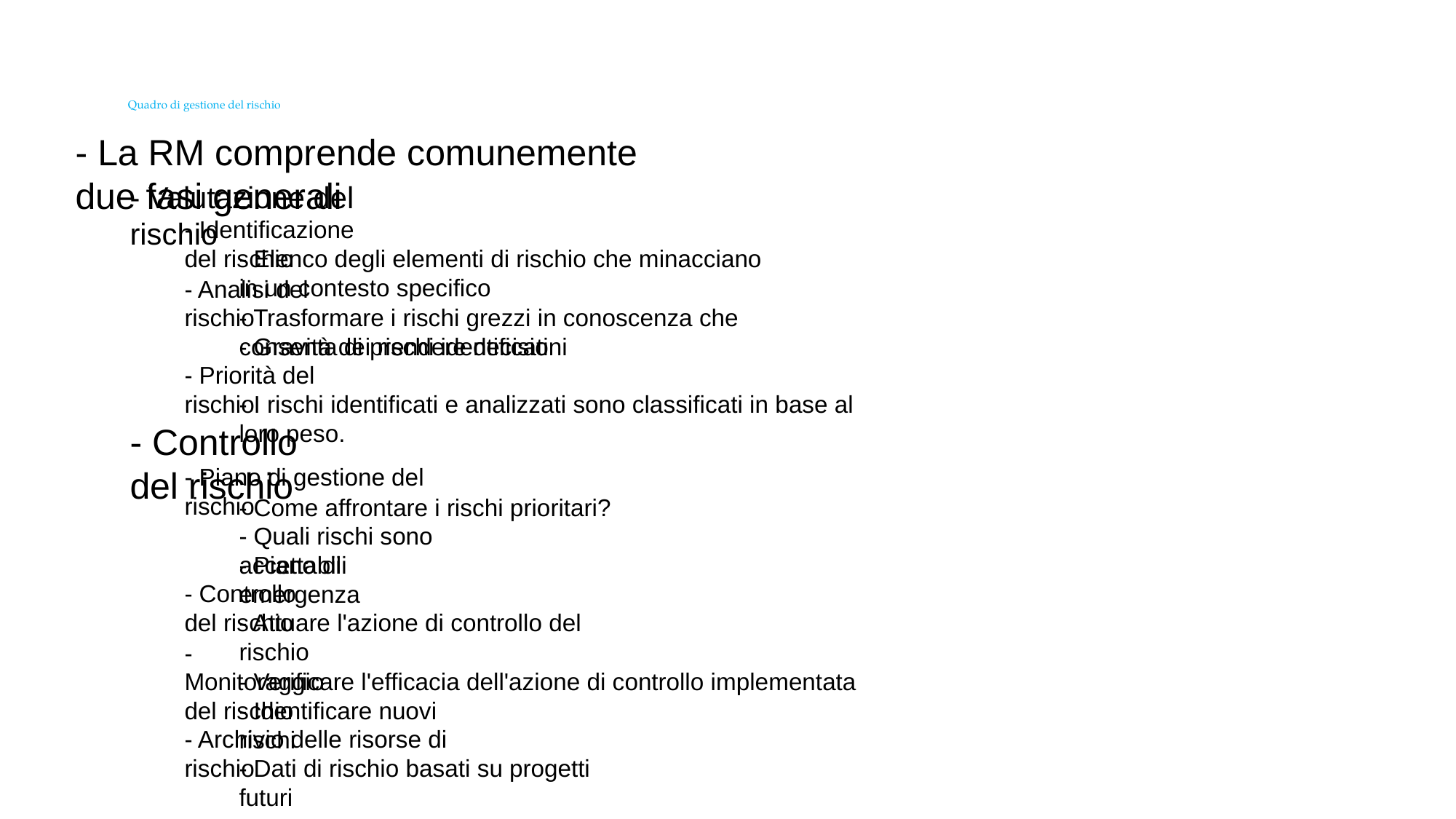

# Quadro di gestione del rischio

- La RM comprende comunemente due fasi generali
- Valutazione del rischio
- Identificazione del rischio
- Elenco degli elementi di rischio che minacciano in un contesto specifico
- Analisi del rischio
- Trasformare i rischi grezzi in conoscenza che consenta di prendere decisioni
- Gravità dei rischi identificati
- Priorità del rischio
- I rischi identificati e analizzati sono classificati in base al loro peso.
- Controllo del rischio
- Piano di gestione del rischio
- Come affrontare i rischi prioritari?
- Quali rischi sono accettabili
- Piano di emergenza
- Controllo del rischio
- Attuare l'azione di controllo del rischio
- Monitoraggio del rischio
- Verificare l'efficacia dell'azione di controllo implementata
- Identificare nuovi rischi
- Archivio delle risorse di rischio
- Dati di rischio basati su progetti futuri